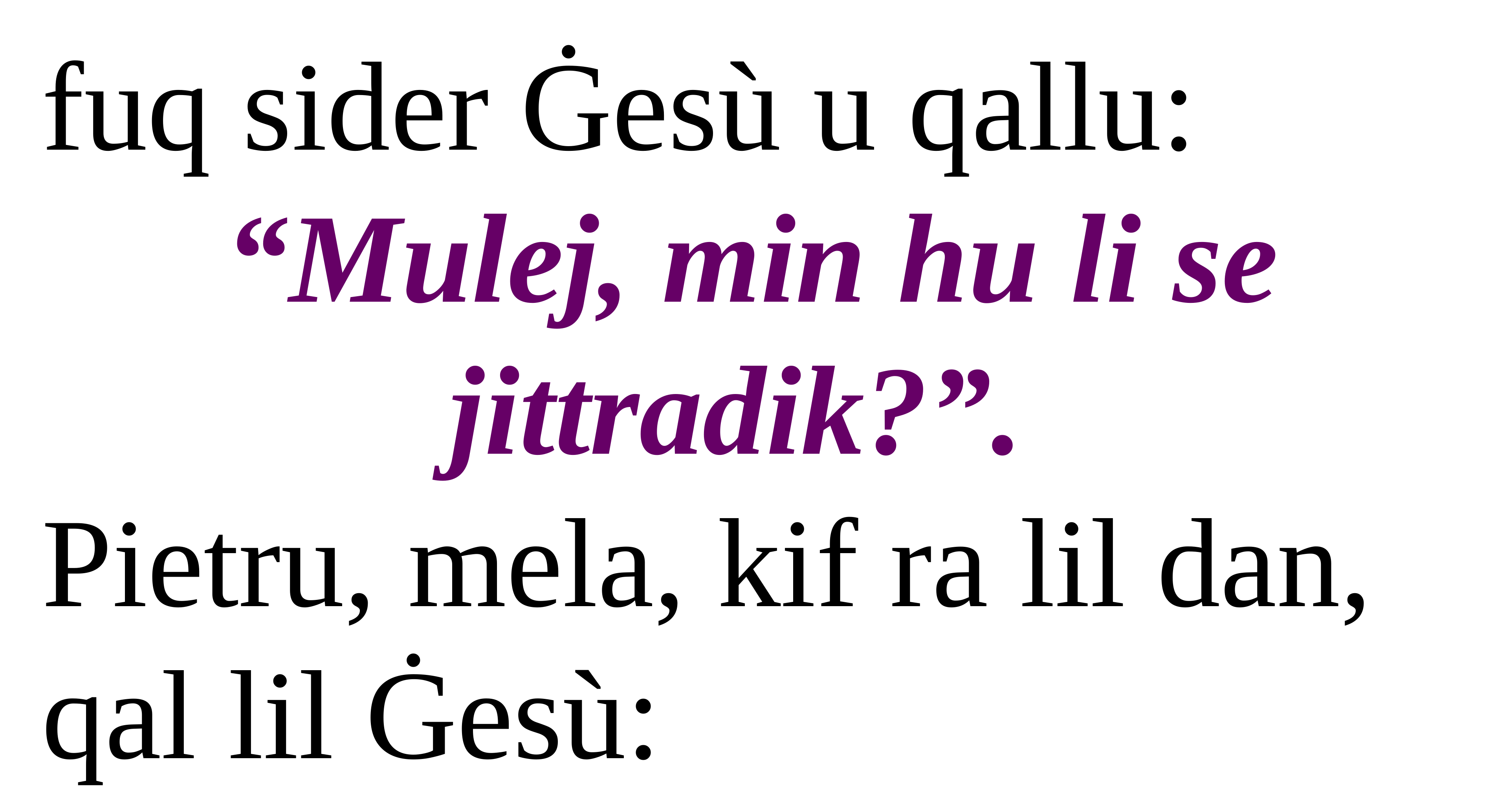

fuq sider Ġesù u qallu:
“Mulej, min hu li se jittradik?”.
Pietru, mela, kif ra lil dan, qal lil Ġesù: